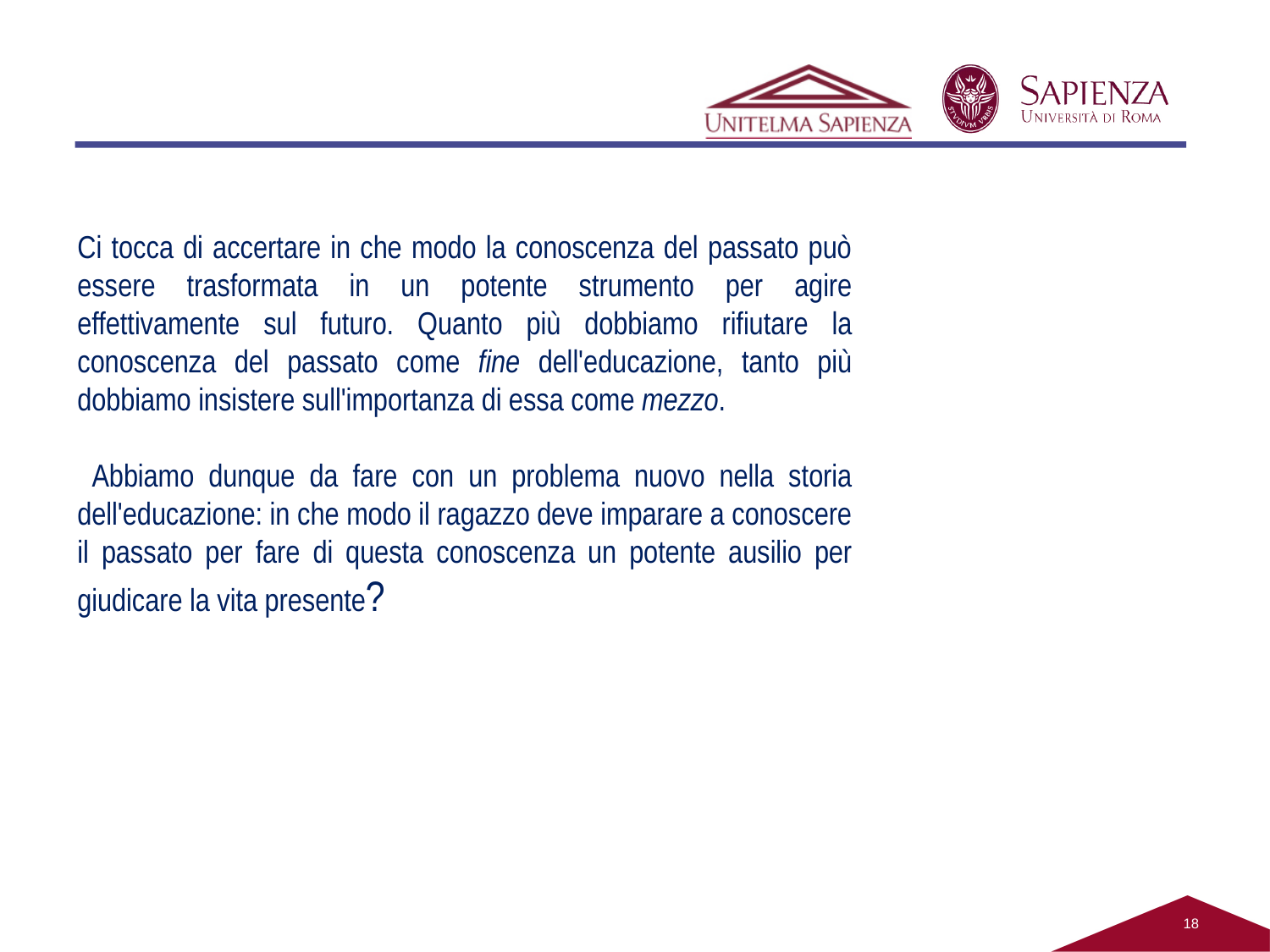

Ci tocca di accertare in che modo la conoscenza del passato può essere trasformata in un potente strumento per agire effettivamente sul futuro. Quanto più dobbiamo rifiutare la conoscenza del passato come fine dell'educazione, tanto più dobbiamo insistere sull'importanza di essa come mezzo.

 Abbiamo dunque da fare con un problema nuovo nella storia dell'educazione: in che modo il ragazzo deve imparare a conoscere il passato per fare di questa conoscenza un potente ausilio per giudicare la vita presente?
18